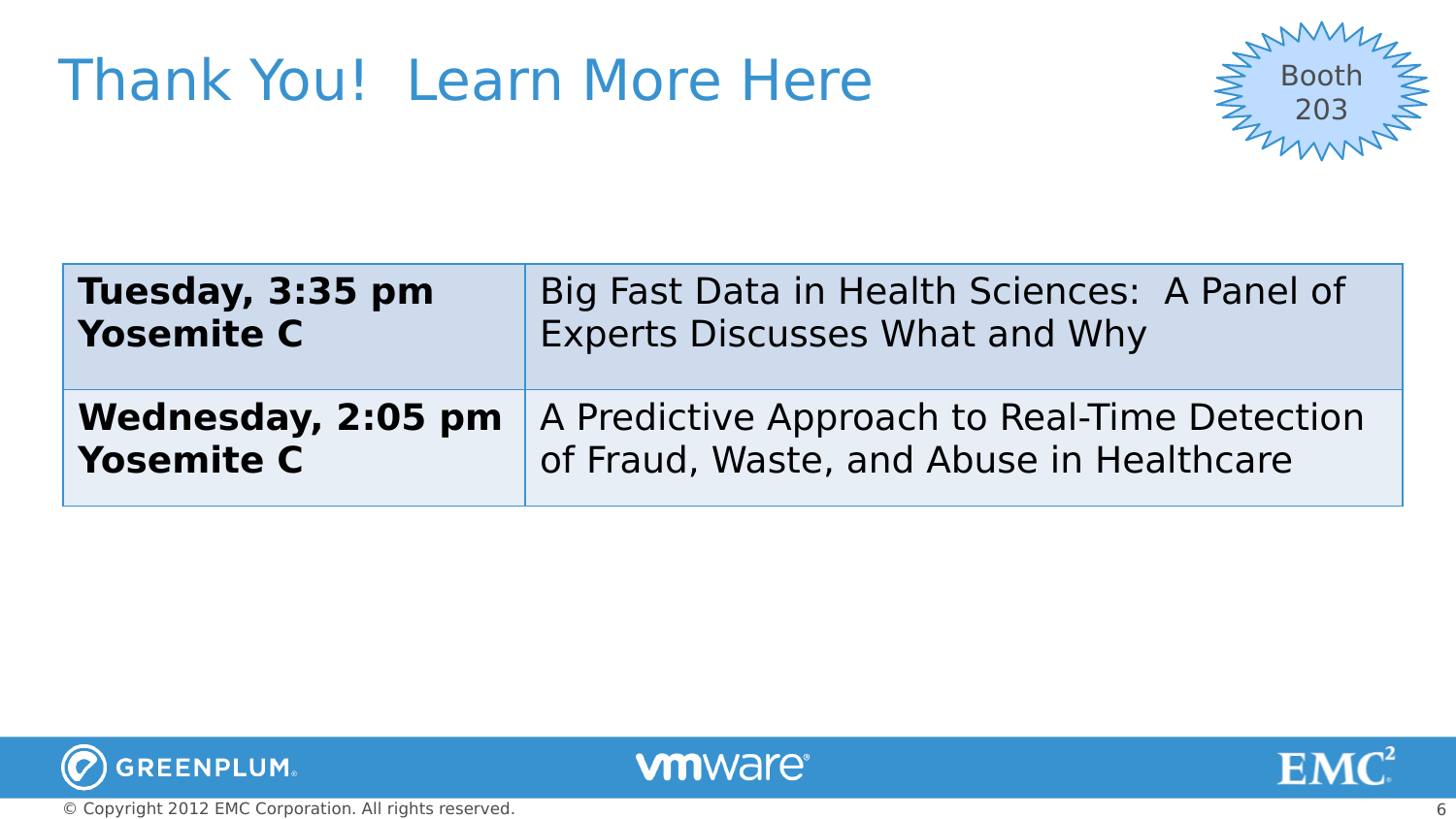

Booth 203
# Thank You!  Learn More Here
| Tuesday, 3:35 pm Yosemite C | Big Fast Data in Health Sciences: A Panel of Experts Discusses What and Why |
| --- | --- |
| Wednesday, 2:05 pm Yosemite C | A Predictive Approach to Real-Time Detection of Fraud, Waste, and Abuse in Healthcare |